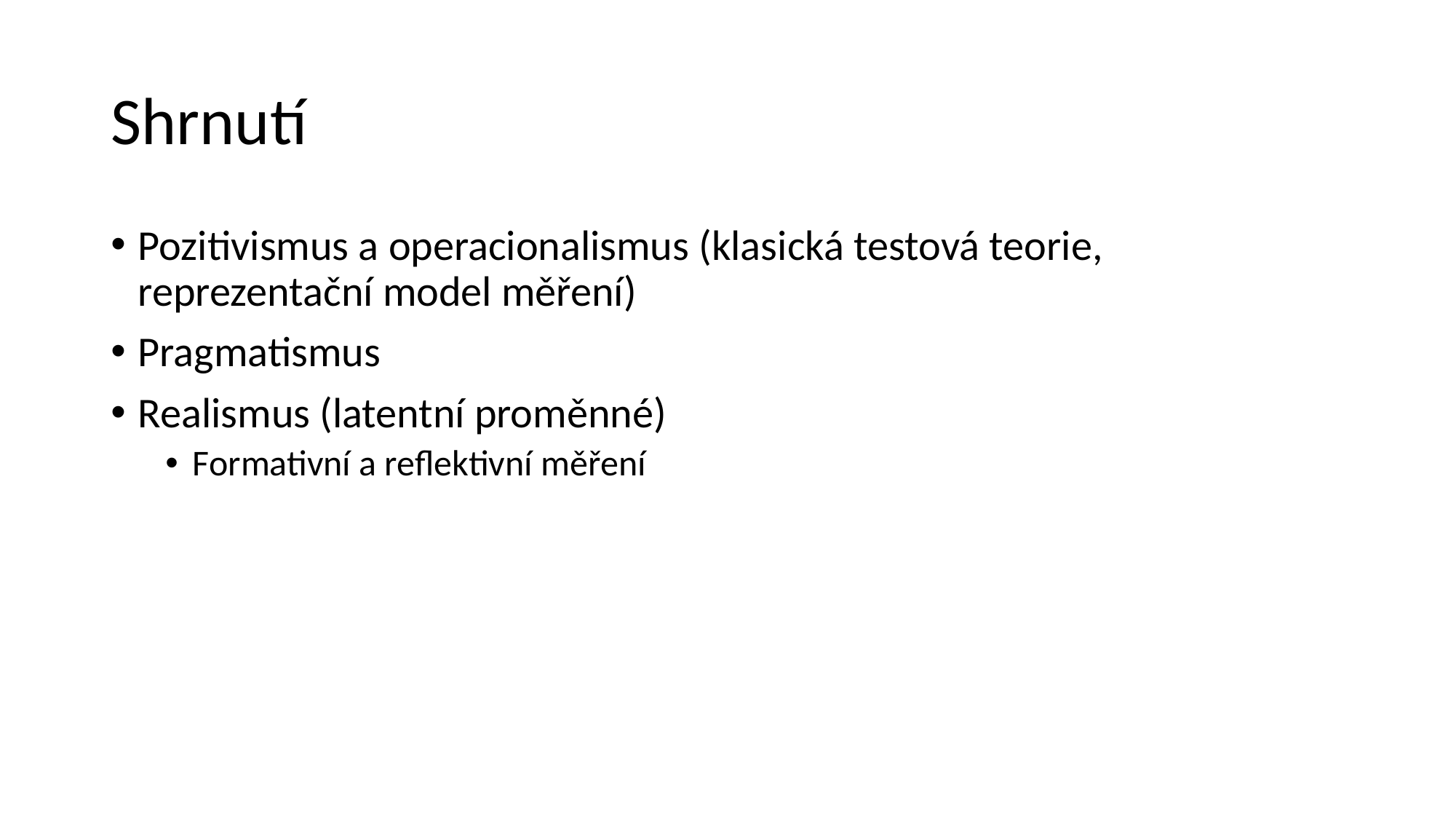

# Shrnutí
Pozitivismus a operacionalismus (klasická testová teorie, reprezentační model měření)
Pragmatismus
Realismus (latentní proměnné)
Formativní a reflektivní měření